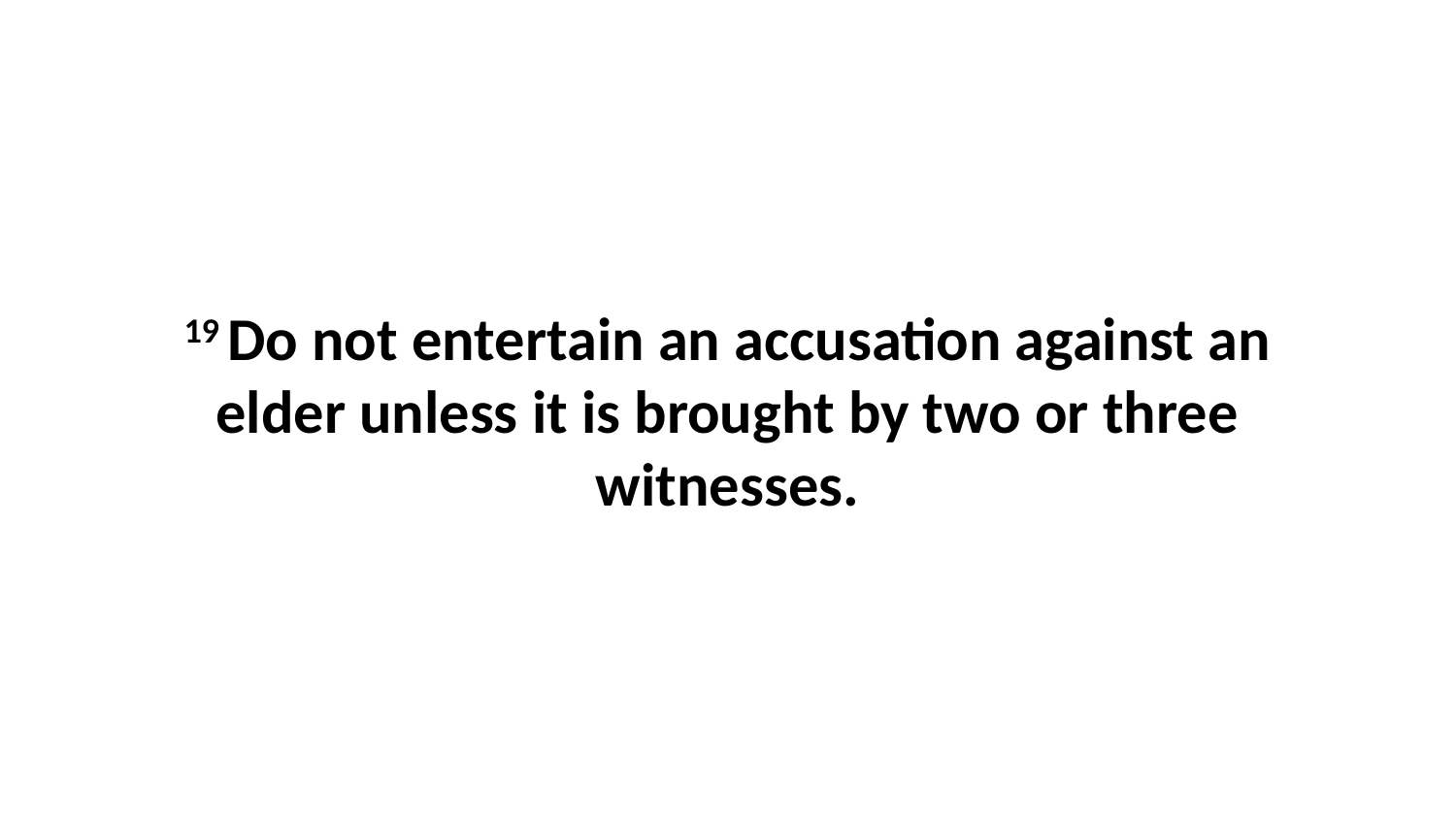

19 Do not entertain an accusation against an elder unless it is brought by two or three witnesses.